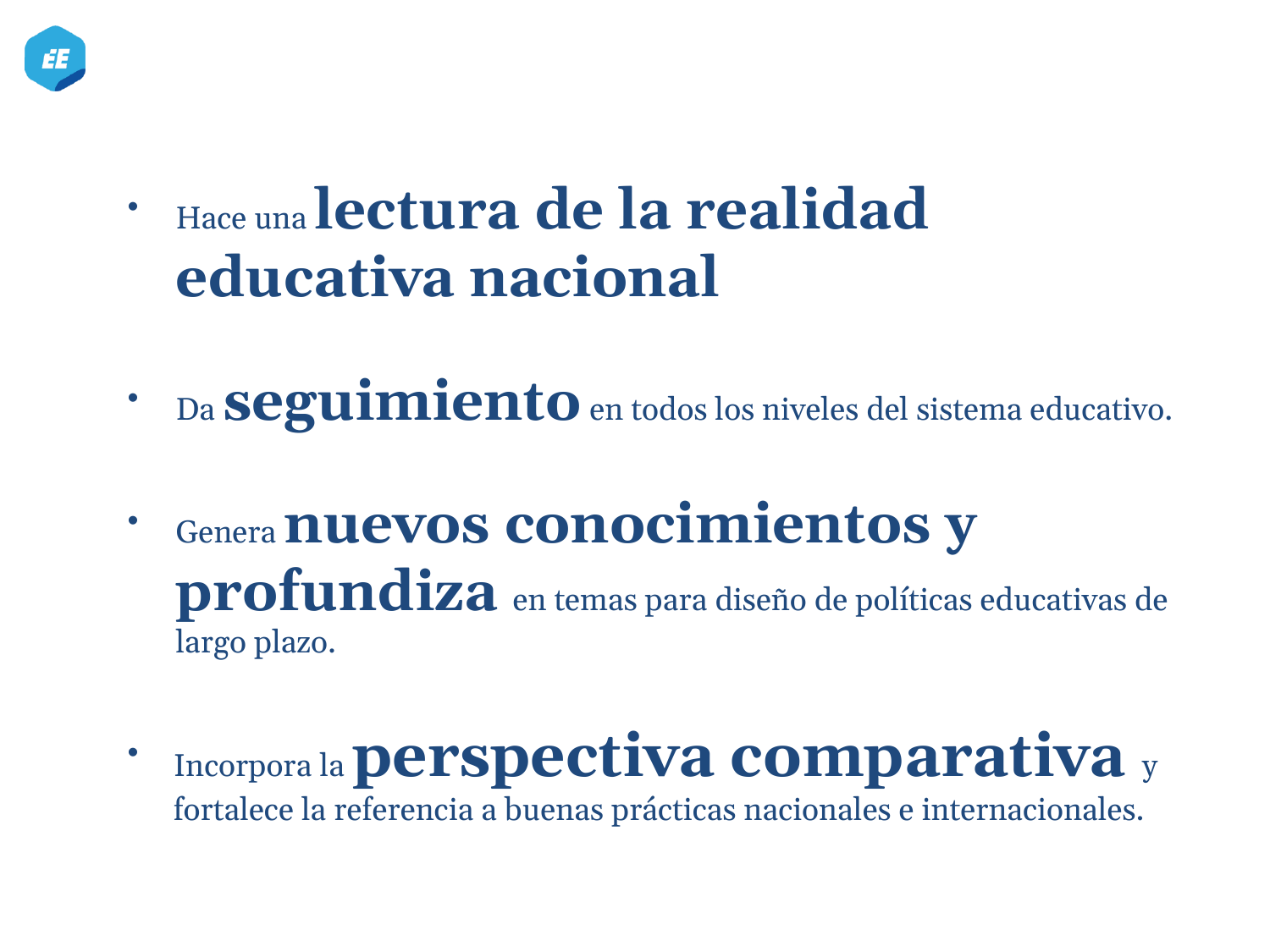

Hace una lectura de la realidad educativa nacional

Da seguimiento en todos los niveles del sistema educativo.

Genera nuevos conocimientos y profundiza en temas para diseño de políticas educativas de largo plazo.

Incorpora la perspectiva comparativa y fortalece la referencia a buenas prácticas nacionales e internacionales.